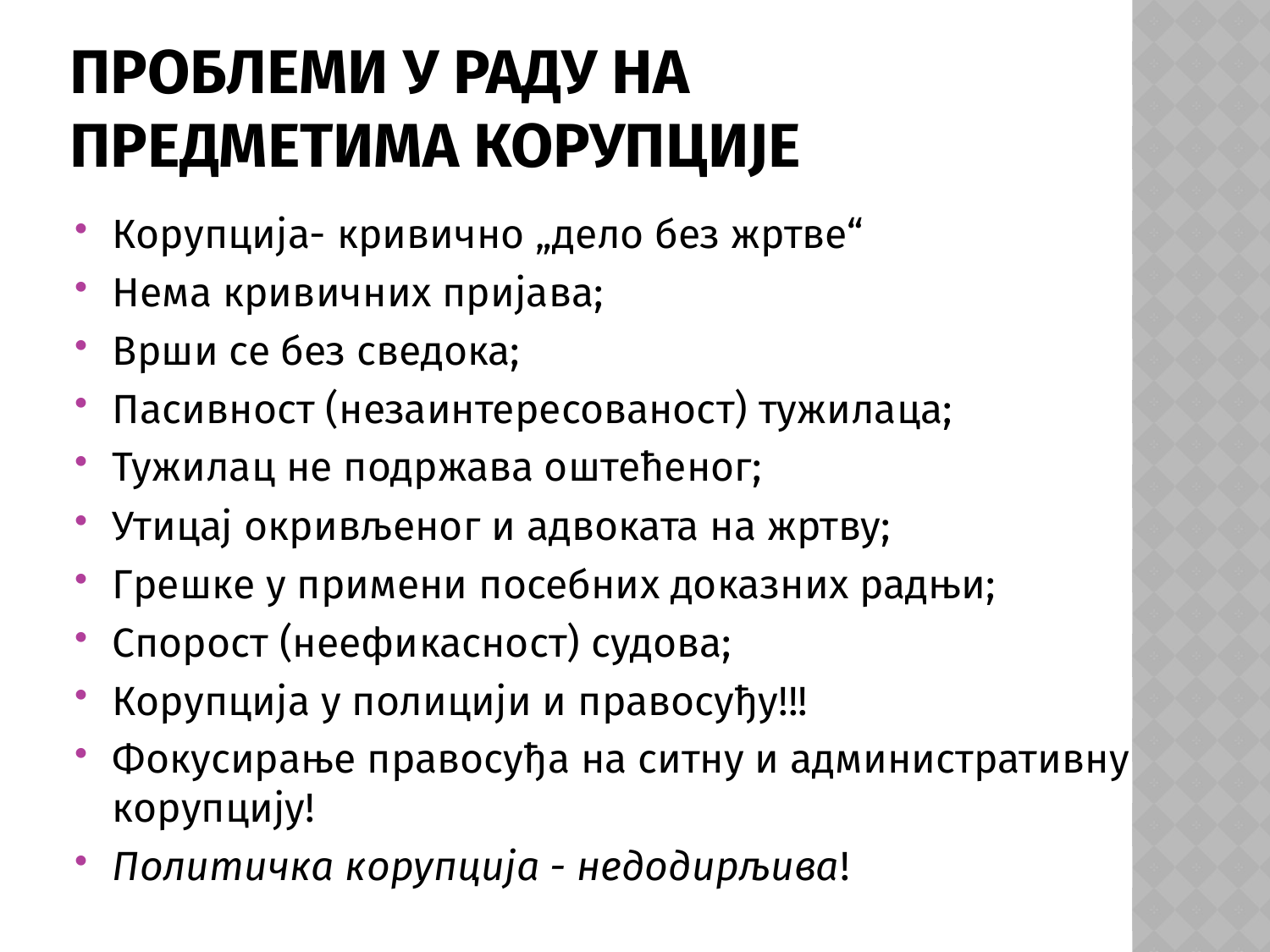

# Проблеми у раду на предметима корупције
Корупција- кривично „дело без жртве“
Нема кривичних пријава;
Врши се без сведока;
Пасивност (незаинтересованост) тужилаца;
Тужилац не подржава оштећеног;
Утицај окривљеног и адвоката на жртву;
Грешке у примени посебних доказних радњи;
Спорост (неефикасност) судова;
Корупција у полицији и правосуђу!!!
Фокусирање правосуђа на ситну и административну корупцију!
Политичка корупција - недодирљива!